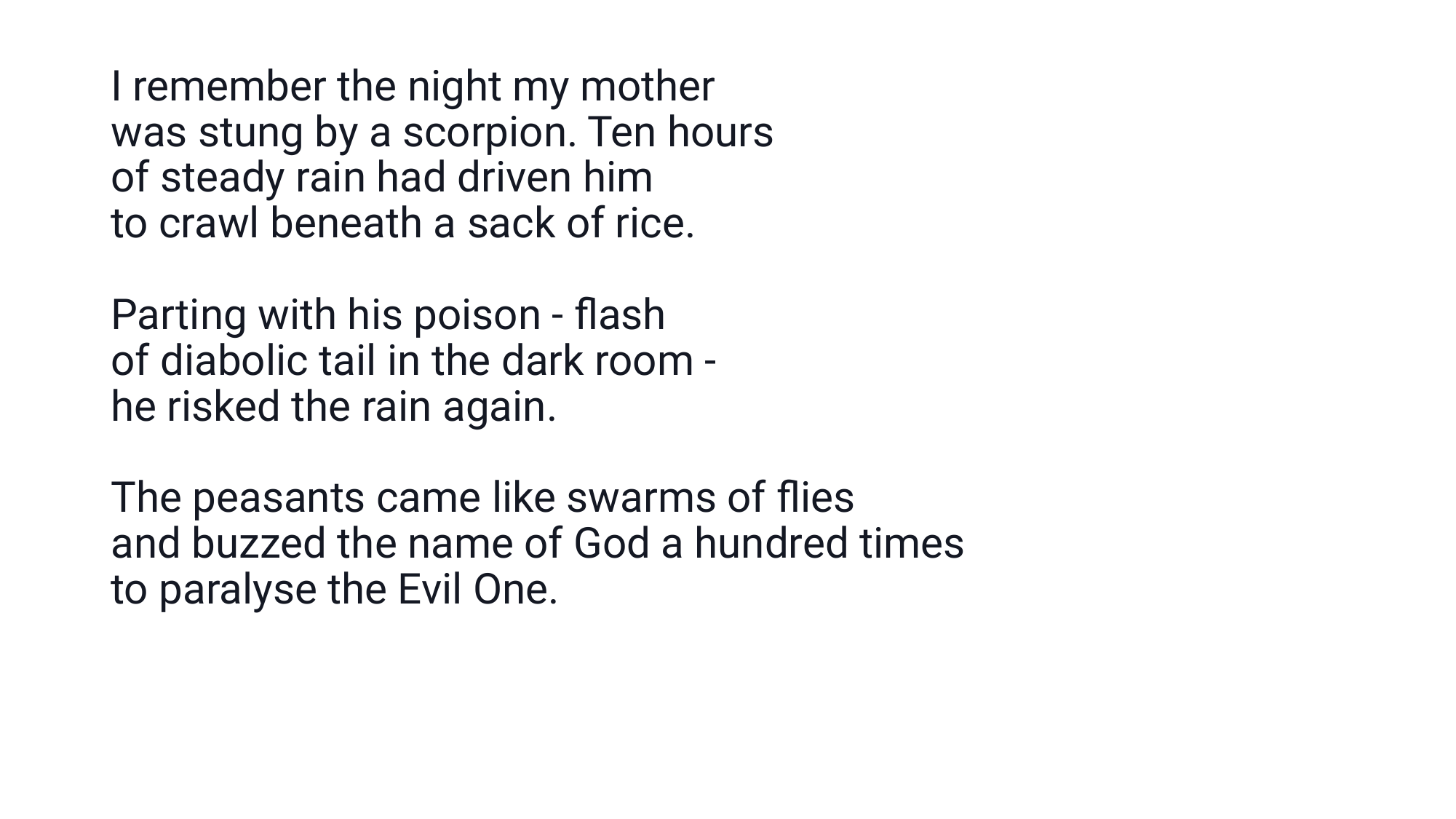

I remember the night my mother
was stung by a scorpion. Ten hours
of steady rain had driven him
to crawl beneath a sack of rice.
Parting with his poison - flash
of diabolic tail in the dark room -
he risked the rain again.
The peasants came like swarms of flies
and buzzed the name of God a hundred times
to paralyse the Evil One.